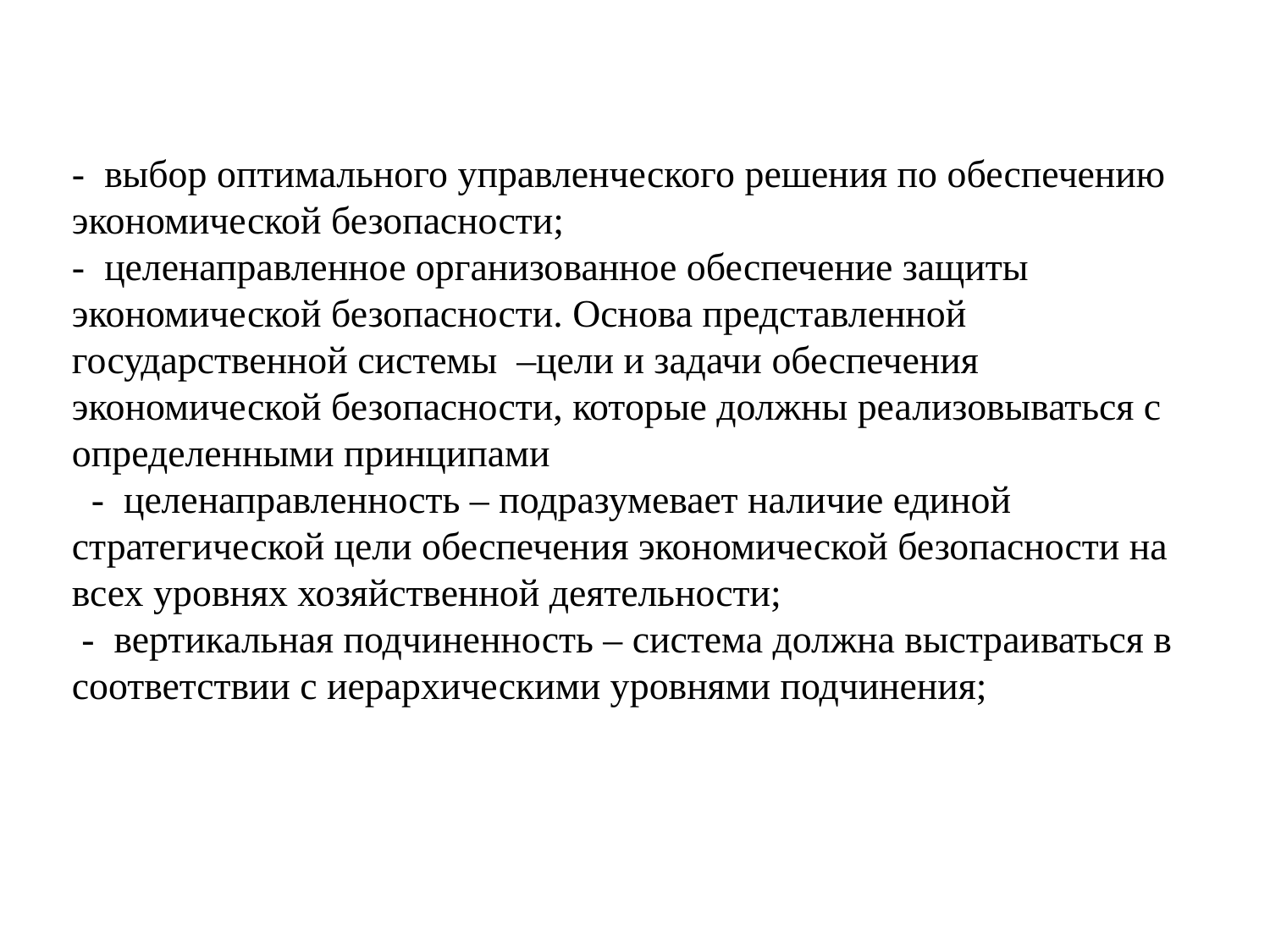

-  выбор оптимального управленческого решения по обеспечению экономической безопасности;
-  целенаправленное организованное обеспечение защиты экономической безопасности. Основа представленной государственной системы  –цели и задачи обеспечения экономической безопасности, которые должны реализовываться с определенными принципами
  -  целенаправленность – подразумевает наличие единой стратегической цели обеспечения экономической безопасности на всех уровнях хозяйственной деятельности;
 -  вертикальная подчиненность – система должна выстраиваться в соответствии с иерархическими уровнями подчинения;